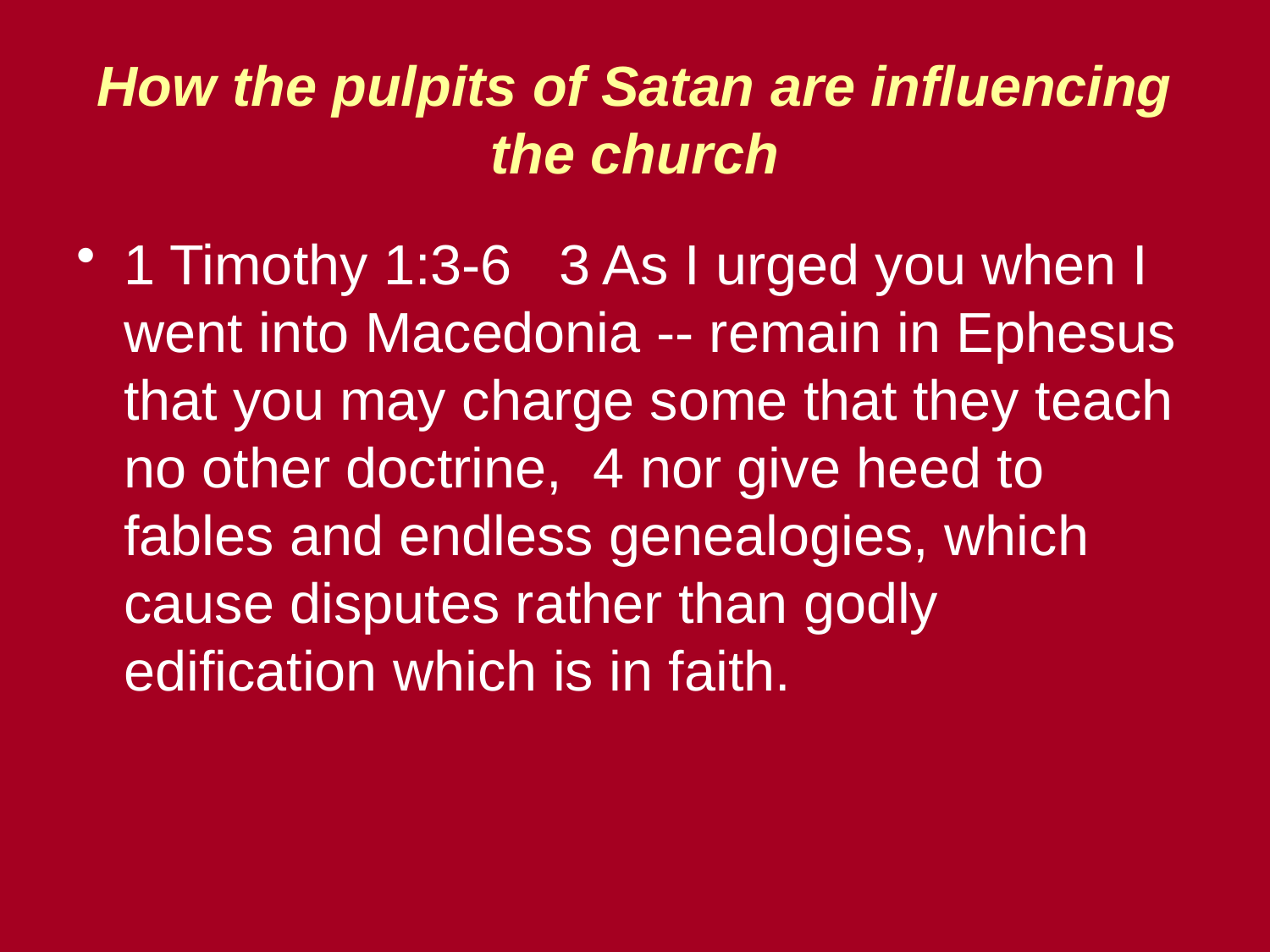

# How the pulpits of Satan are influencing the church
1 Timothy 1:3-6   3 As I urged you when I went into Macedonia -- remain in Ephesus that you may charge some that they teach no other doctrine,  4 nor give heed to fables and endless genealogies, which cause disputes rather than godly edification which is in faith.